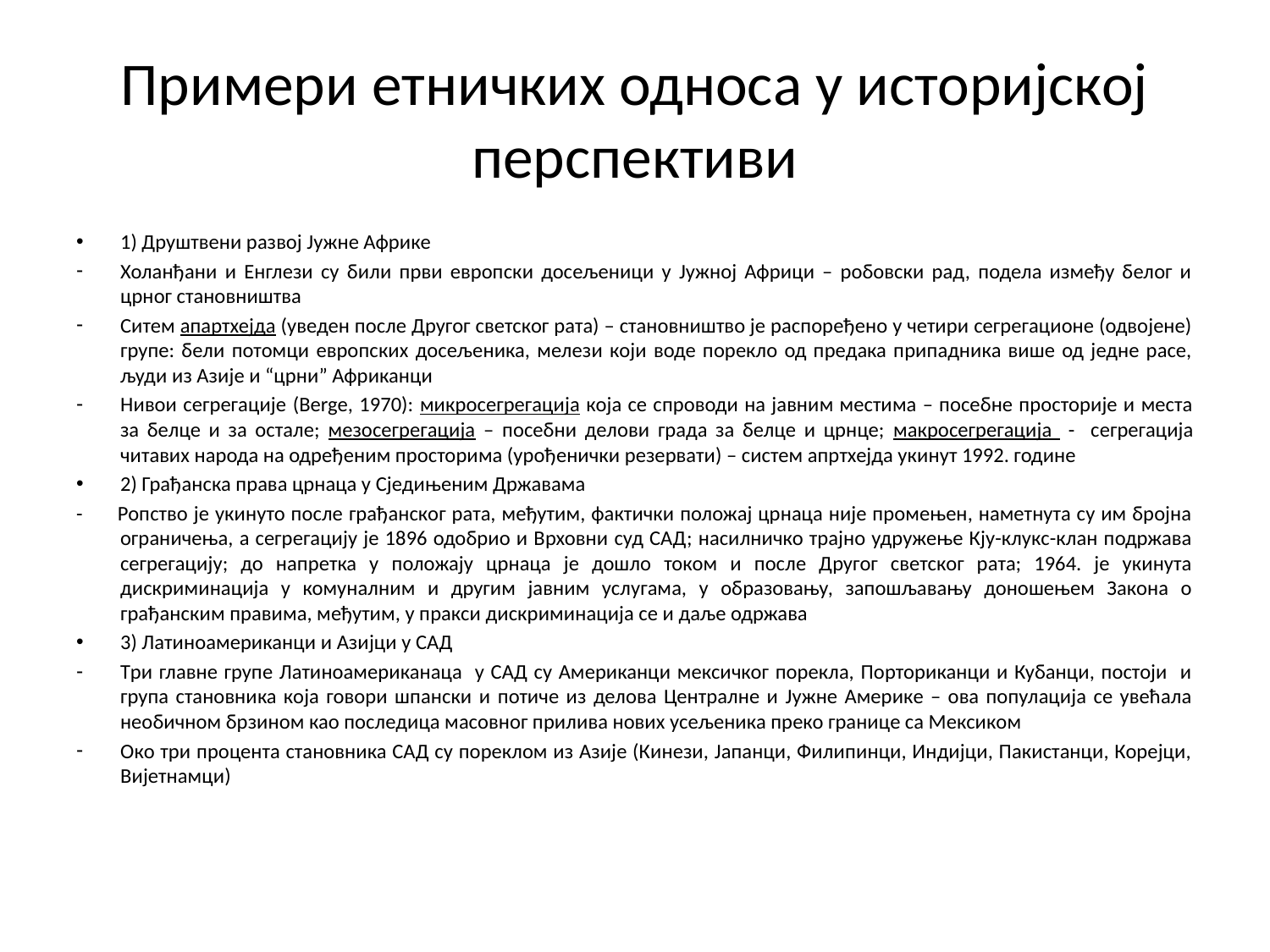

# Примери етничких односа у историјској перспективи
1) Друштвени развој Јужне Африке
Холанђани и Енглези су били први европски досељеници у Јужној Африци – робовски рад, подела између белог и црног становништва
Ситем апартхејда (уведен после Другог светског рата) – становништво је распоређено у четири сегрегационе (одвојене) групе: бели потомци европских досељеника, мелези који воде порекло од предака припадника више од једне расе, људи из Азије и “црни” Африканци
Нивои сегрегације (Berge, 1970): микросегрегација која се спроводи на јавним местима – посебне просторије и места за белце и за остале; мезосегрегација – посебни делови града за белце и црнце; макросегрегација  -  сегрегација читавих народа на одређеним просторима (урођенички резервати) – систем апртхејда укинут 1992. године
2) Грађанска права црнаца у Сједињеним Државама
-      Ропство је укинуто после грађанског рата, међутим, фактички положај црнаца није промењен, наметнута су им бројна ограничења, а сегрегацију је 1896 одобрио и Врховни суд САД; насилничко трајно удружење Кју-клукс-клан подржава сегрегацију; до напретка у положају црнаца је дошло током и после Другог светског рата; 1964. је укинута дискриминација у комуналним и другим јавним услугама, у образовању, запошљавању доношењем Закона о грађанским правима, међутим, у пракси дискриминација се и даље одржава
3) Латиноамериканци и Азијци у САД
Три главне групе Латиноамериканаца  у САД су Американци мексичког порекла, Порториканци и Кубанци, постоји  и група становника која говори шпански и потиче из делова Централне и Јужне Америке – ова популација се увећала необичном брзином као последица масовног прилива нових усељеника преко границе са Мексиком
Око три процента становника САД су пореклом из Азије (Кинези, Јапанци, Филипинци, Индијци, Пакистанци, Корејци, Вијетнамци)